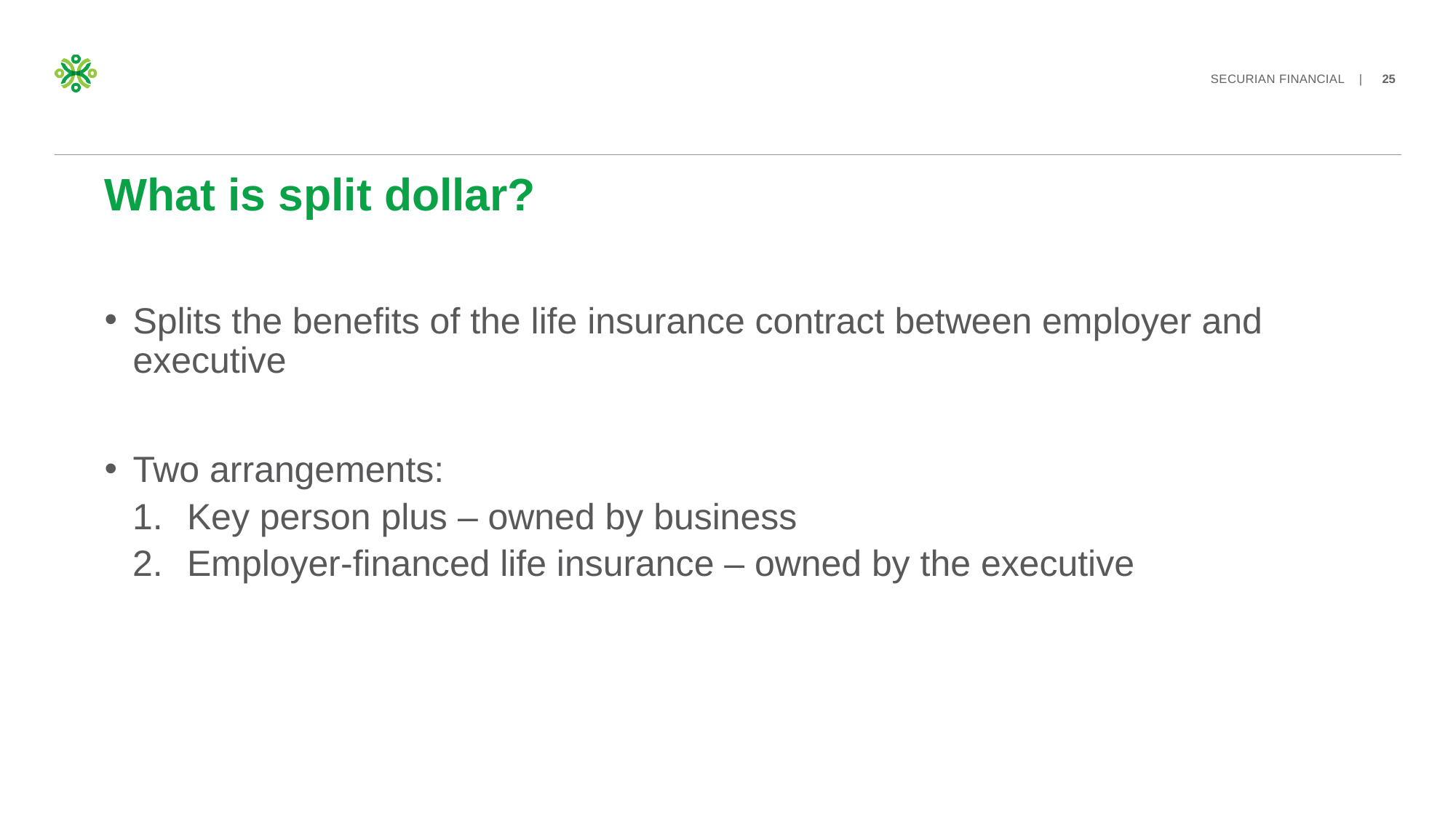

# What is split dollar?
Splits the benefits of the life insurance contract between employer and executive

Two arrangements:
Key person plus – owned by business
Employer-financed life insurance – owned by the executive